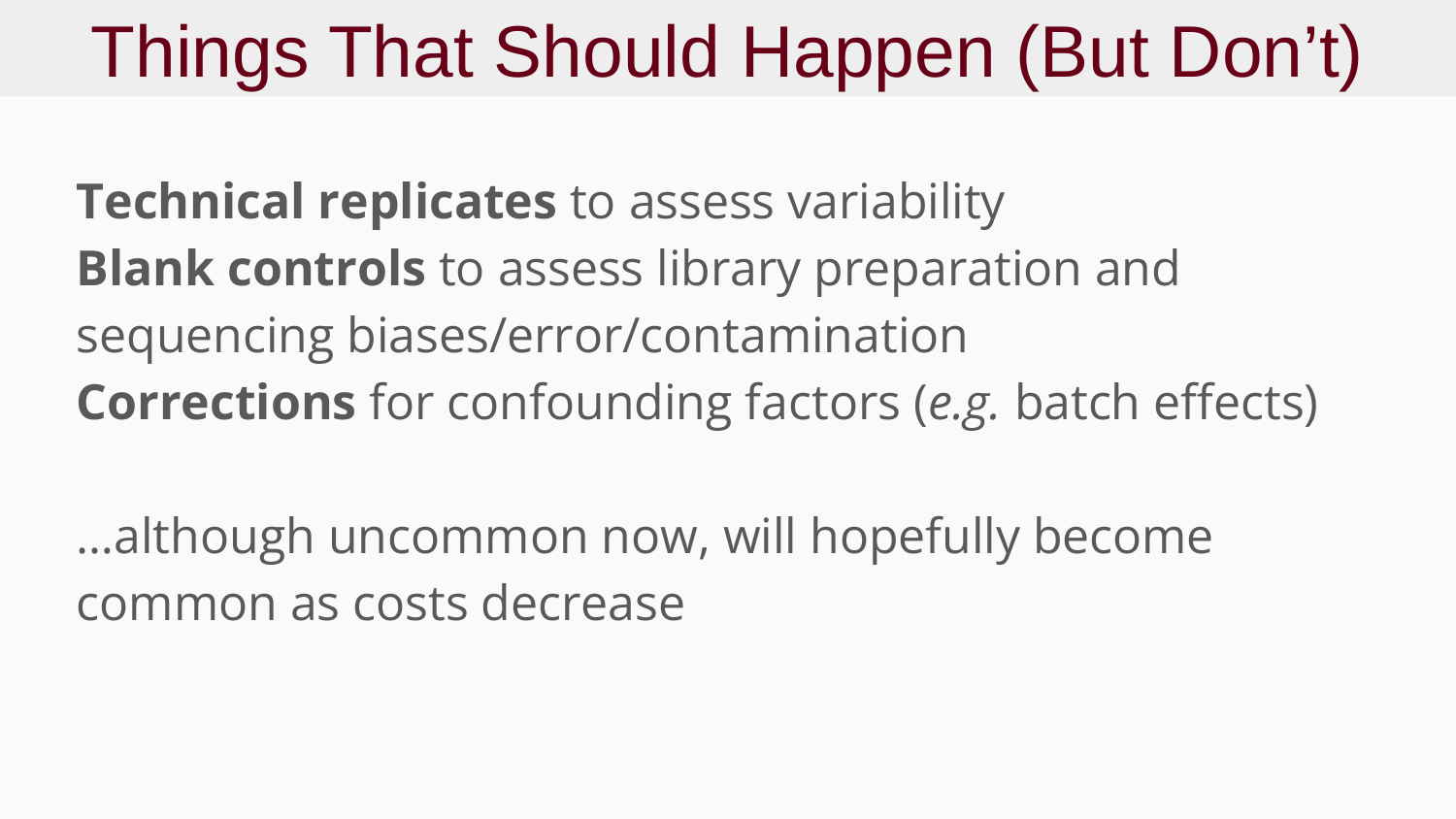

# Things That Should Happen (But Don’t)
Technical replicates to assess variability
Blank controls to assess library preparation and sequencing biases/error/contamination
Corrections for confounding factors (e.g. batch effects)

…although uncommon now, will hopefully become common as costs decrease